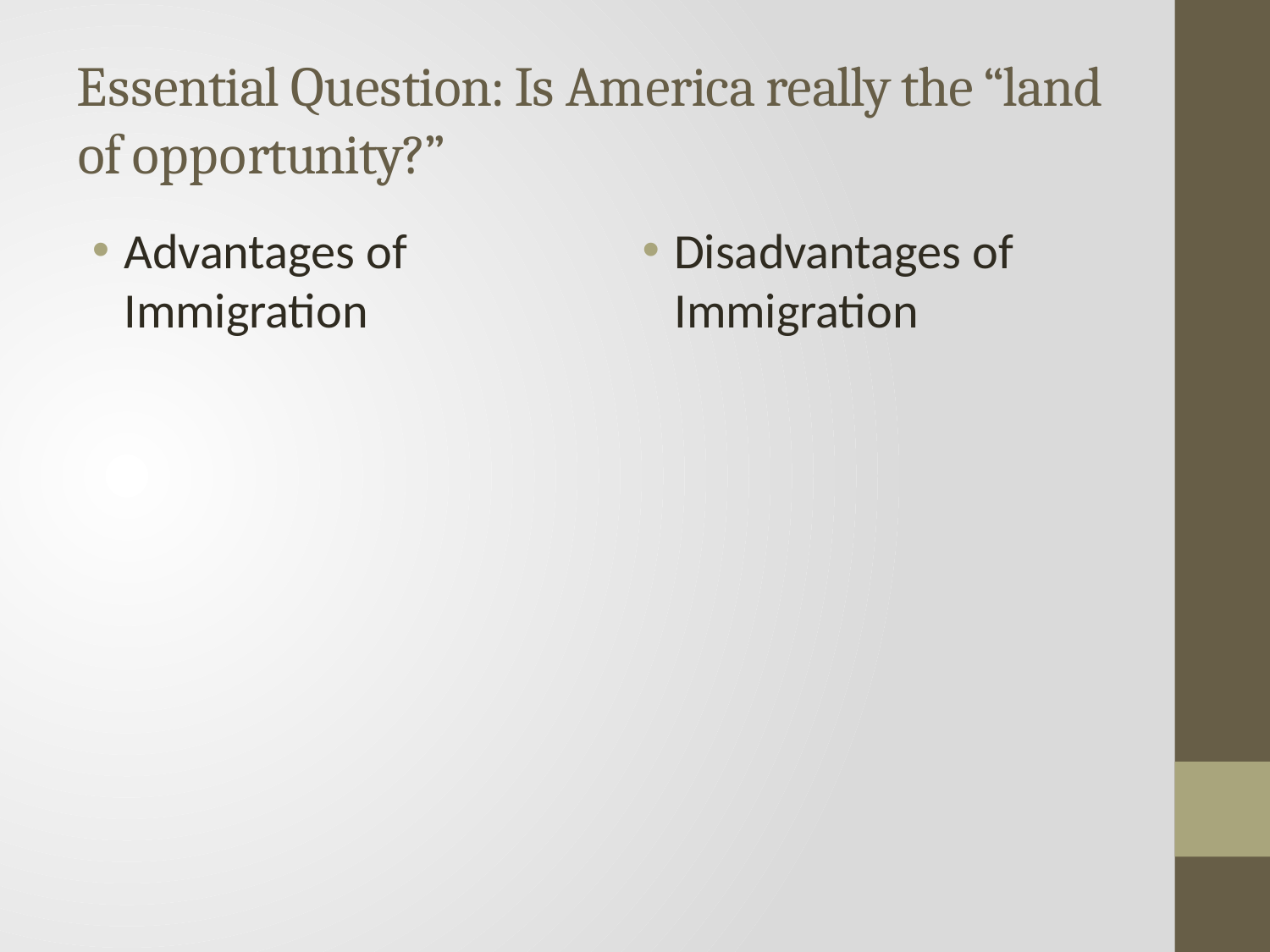

# Essential Question: Is America really the “land of opportunity?”
Advantages of Immigration
Disadvantages of Immigration